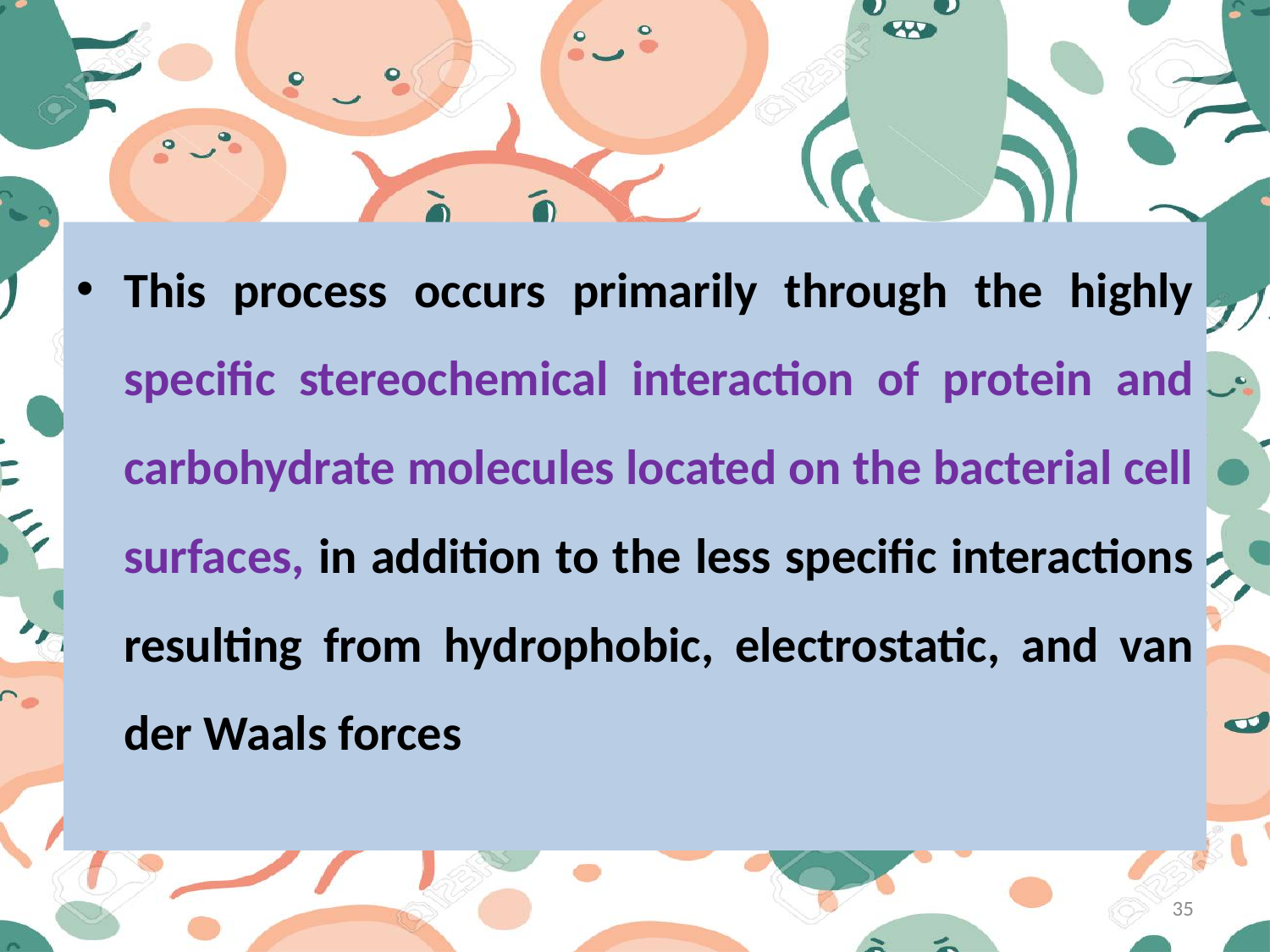

#
This process occurs primarily through the highly specific stereochemical interaction of protein and carbohydrate molecules located on the bacterial cell surfaces, in addition to the less specific interactions resulting from hydrophobic, electrostatic, and van der Waals forces
35